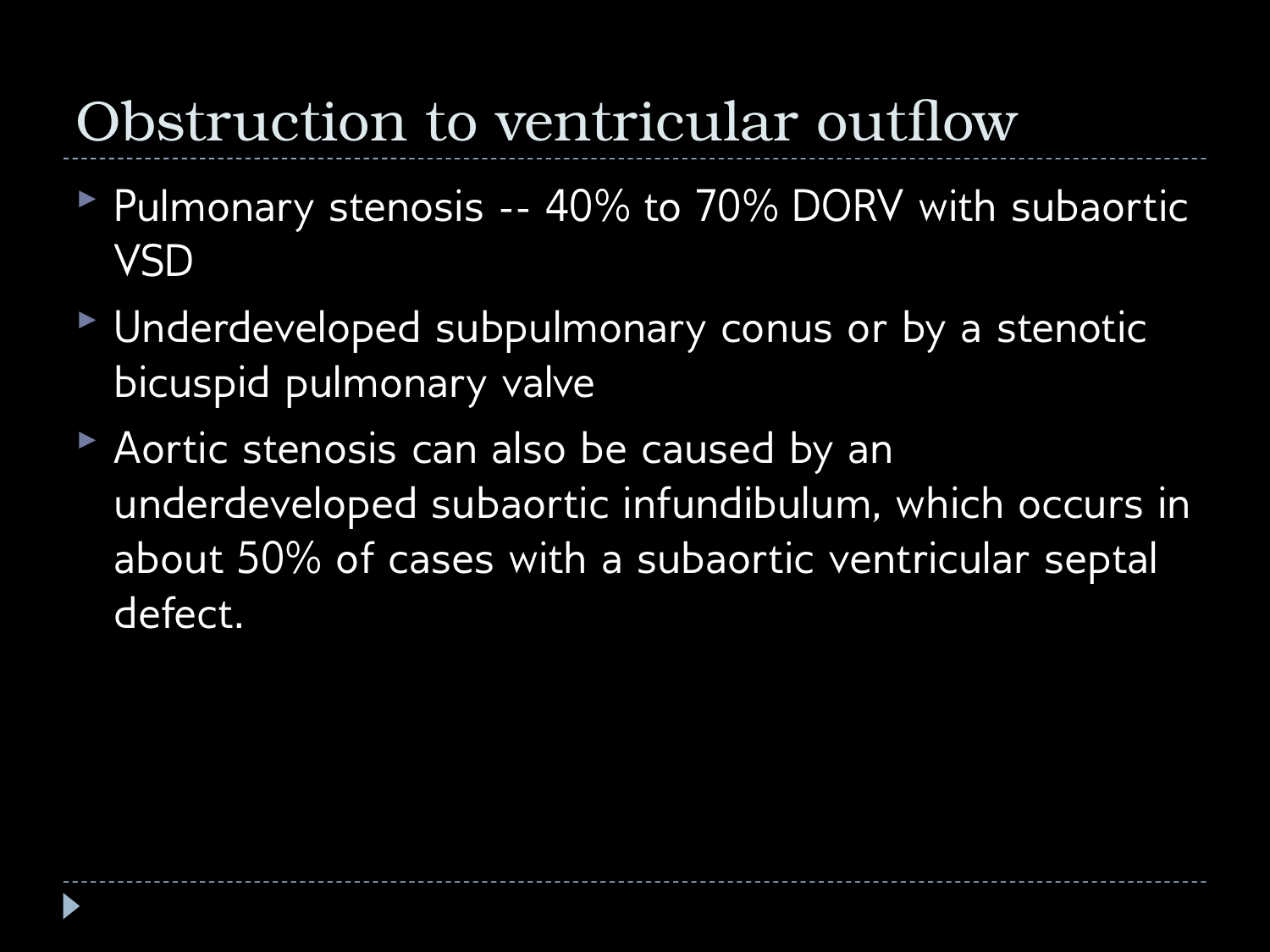

# Obstruction to ventricular outflow
Pulmonary stenosis -- 40% to 70% DORV with subaortic VSD
Underdeveloped subpulmonary conus or by a stenotic bicuspid pulmonary valve
Aortic stenosis can also be caused by an underdeveloped subaortic infundibulum, which occurs in about 50% of cases with a subaortic ventricular septal defect.